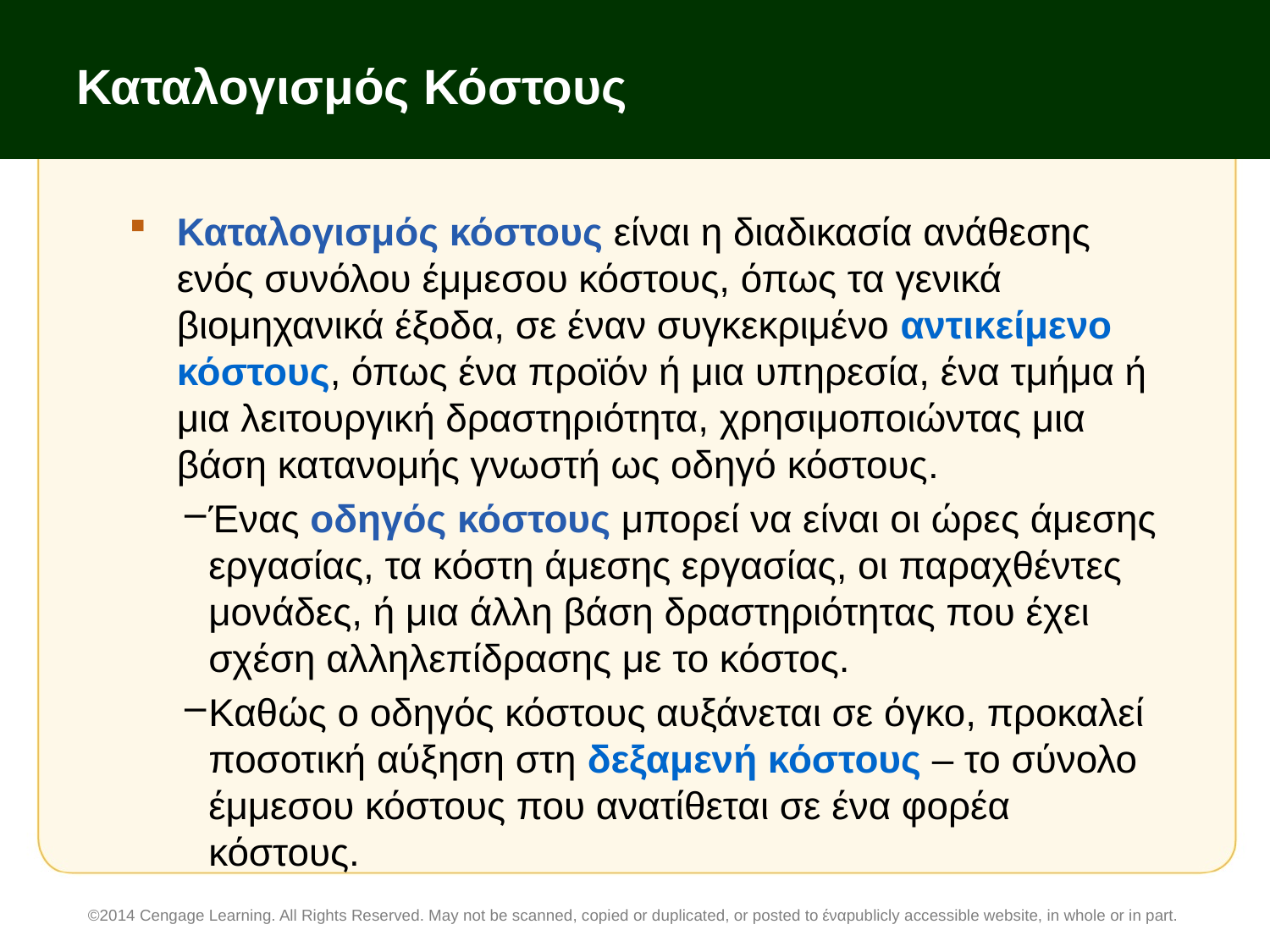

# Καταλογισμός Κόστους
Καταλογισμός κόστους είναι η διαδικασία ανάθεσης ενός συνόλου έμμεσου κόστους, όπως τα γενικά βιομηχανικά έξοδα, σε έναν συγκεκριμένο αντικείμενο κόστους, όπως ένα προϊόν ή μια υπηρεσία, ένα τμήμα ή μια λειτουργική δραστηριότητα, χρησιμοποιώντας μια βάση κατανομής γνωστή ως οδηγό κόστους.
Ένας οδηγός κόστους μπορεί να είναι οι ώρες άμεσης εργασίας, τα κόστη άμεσης εργασίας, οι παραχθέντες μονάδες, ή μια άλλη βάση δραστηριότητας που έχει σχέση αλληλεπίδρασης με το κόστος.
Καθώς ο οδηγός κόστους αυξάνεται σε όγκο, προκαλεί ποσοτική αύξηση στη δεξαμενή κόστους – το σύνολο έμμεσου κόστους που ανατίθεται σε ένα φορέα κόστους.
©2014 Cengage Learning. All Rights Reserved. May not be scanned, copied or duplicated, or posted to έναpublicly accessible website, in whole or in part.